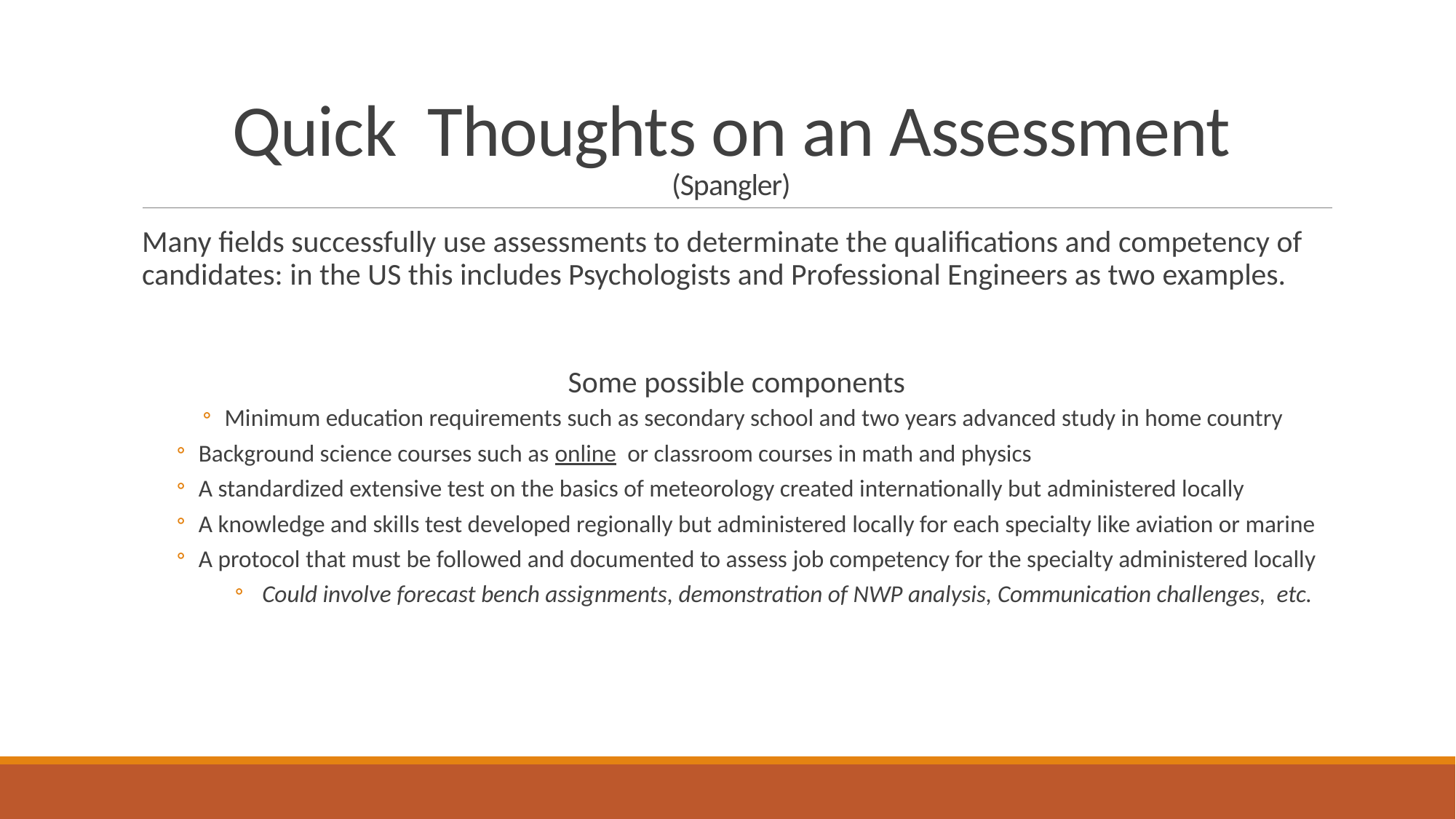

# Quick  Thoughts on an Assessment (Spangler)
Many fields successfully use assessments to determinate the qualifications and competency of candidates: in the US this includes Psychologists and Professional Engineers as two examples.

Some possible components
Minimum education requirements such as secondary school and two years advanced study in home country
Background science courses such as online  or classroom courses in math and physics
A standardized extensive test on the basics of meteorology created internationally but administered locally
A knowledge and skills test developed regionally but administered locally for each specialty like aviation or marine
A protocol that must be followed and documented to assess job competency for the specialty administered locally
Could involve forecast bench assignments, demonstration of NWP analysis, Communication challenges,  etc.